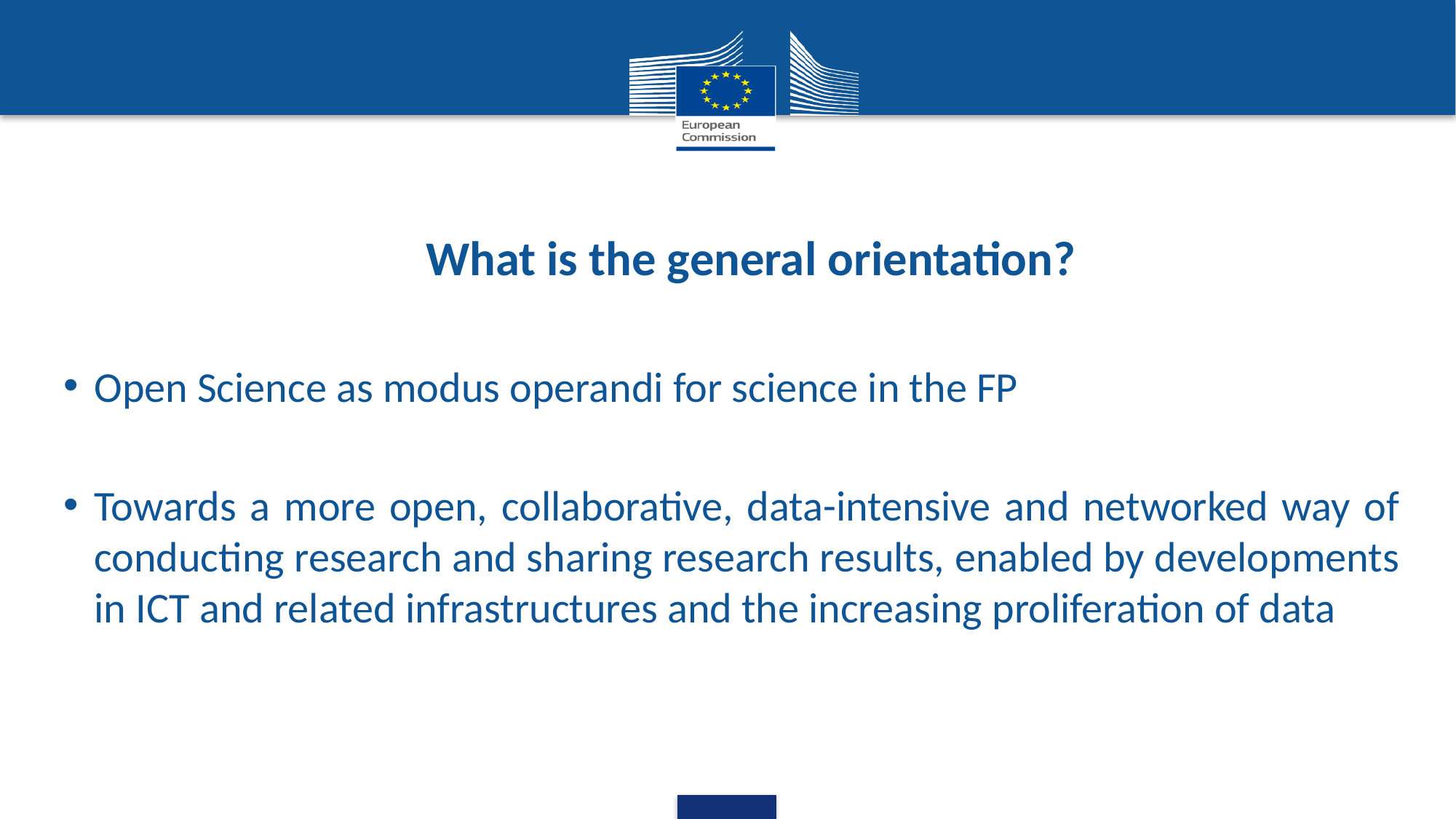

# What is the general orientation?
Open Science as modus operandi for science in the FP

Towards a more open, collaborative, data-intensive and networked way of conducting research and sharing research results, enabled by developments in ICT and related infrastructures and the increasing proliferation of data